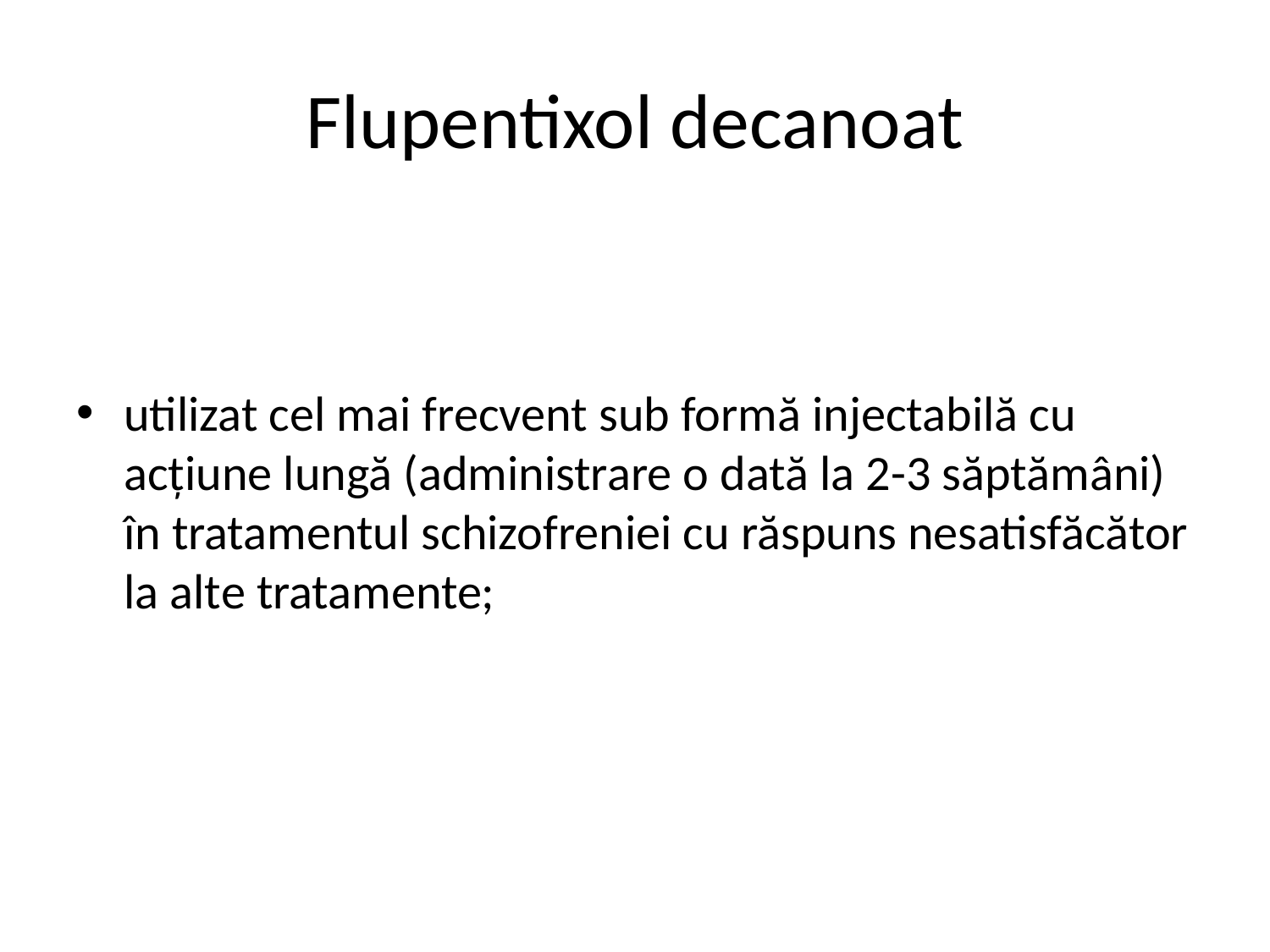

# Flupentixol decanoat

utilizat cel mai frecvent sub formă injectabilă cu acțiune lungă (administrare o dată la 2-3 săptămâni) în tratamentul schizofreniei cu răspuns nesatisfăcător la alte tratamente;